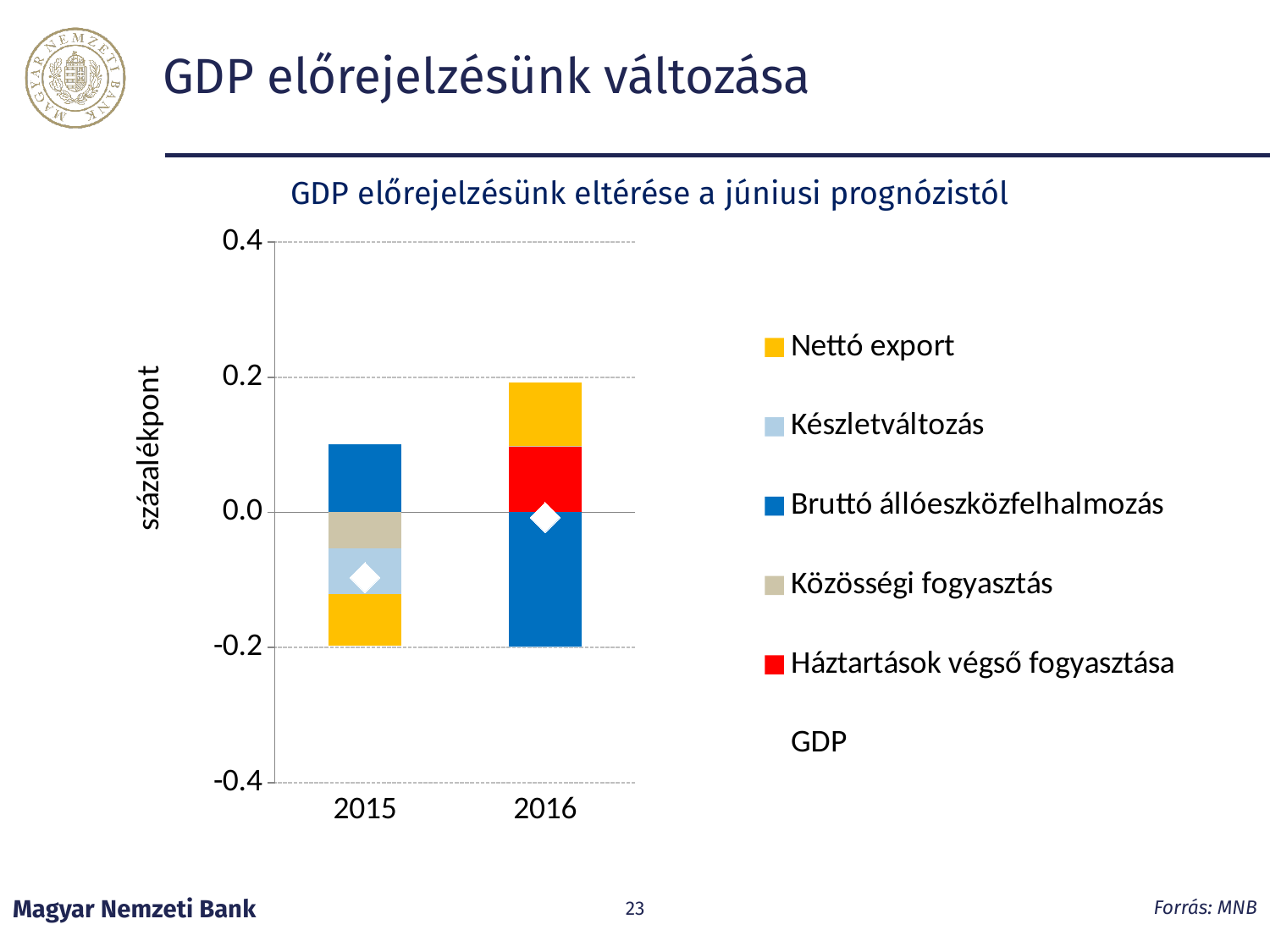

# GDP előrejelzésünk változása
GDP előrejelzésünk eltérése a júniusi prognózistól

### Chart

| Category | Háztartások végső fogyasztása | Közösségi fogyasztás | Bruttó állóeszközfelhalmozás | Készletváltozás | Nettó export | GDP |
|---|---|---|---|---|---|---|
| 2015 | 0.0 | -0.05273437608879529 | 0.10037281640503909 | -0.06828560837118597 | -0.07576336309846511 | -0.09641053115340724 |
| 2016 | 0.09774184935181034 | 0.000608719957410575 | -0.19860731270234405 | -0.0009306822904820022 | 0.09362804232956666 | -0.007559383354038569 |
Forrás: MNB
Magyar Nemzeti Bank
23